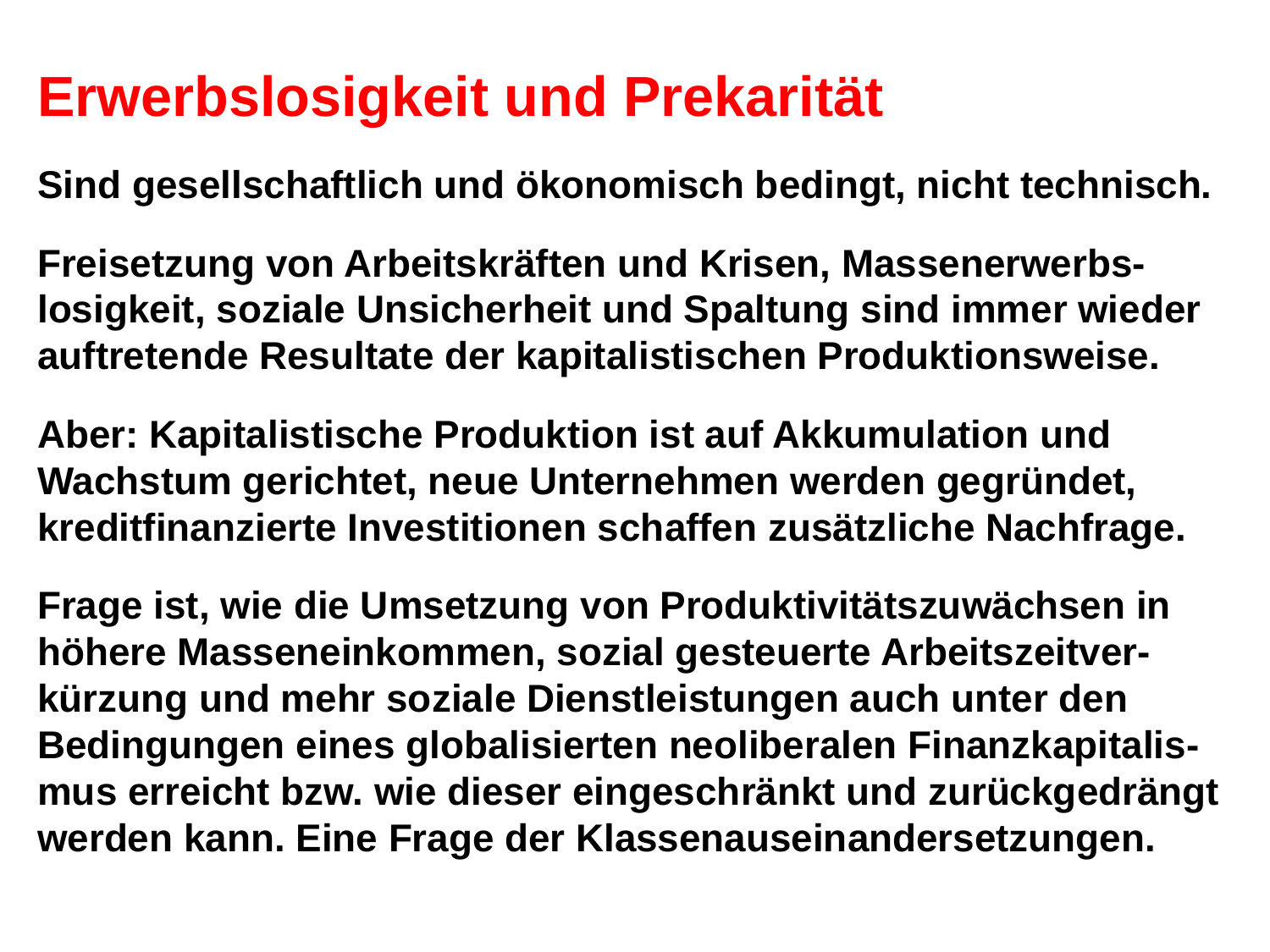

Erwerbslosigkeit und Prekarität
Sind gesellschaftlich und ökonomisch bedingt, nicht technisch.
Freisetzung von Arbeitskräften und Krisen, Massenerwerbs-losigkeit, soziale Unsicherheit und Spaltung sind immer wieder auftretende Resultate der kapitalistischen Produktionsweise.
Aber: Kapitalistische Produktion ist auf Akkumulation und Wachstum gerichtet, neue Unternehmen werden gegründet, kreditfinanzierte Investitionen schaffen zusätzliche Nachfrage.
Frage ist, wie die Umsetzung von Produktivitätszuwächsen in höhere Masseneinkommen, sozial gesteuerte Arbeitszeitver-kürzung und mehr soziale Dienstleistungen auch unter den Bedingungen eines globalisierten neoliberalen Finanzkapitalis-mus erreicht bzw. wie dieser eingeschränkt und zurückgedrängt werden kann. Eine Frage der Klassenauseinandersetzungen.